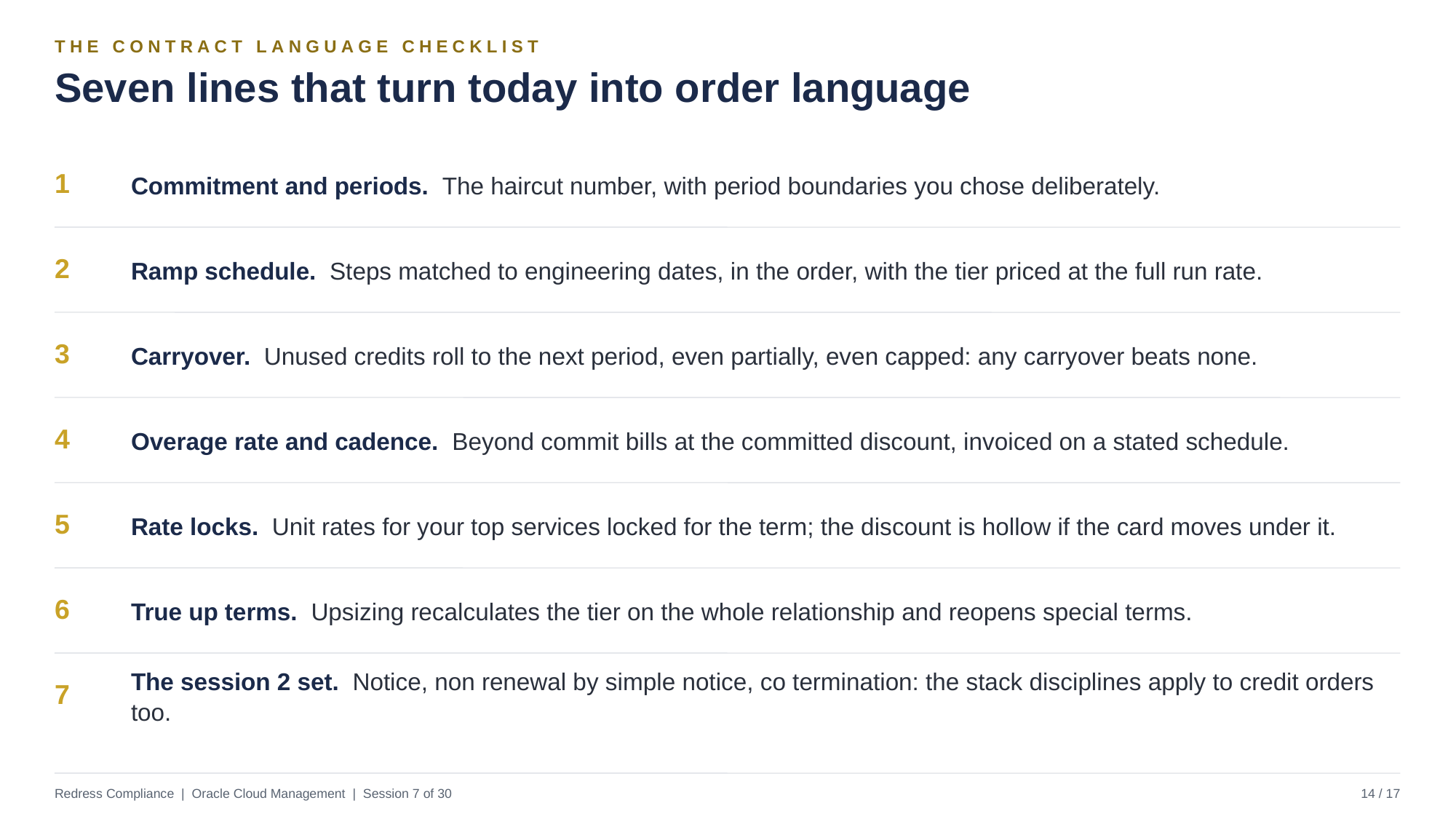

THE CONTRACT LANGUAGE CHECKLIST
Seven lines that turn today into order language
Commitment and periods.  The haircut number, with period boundaries you chose deliberately.
1

Ramp schedule.  Steps matched to engineering dates, in the order, with the tier priced at the full run rate.
2

Carryover.  Unused credits roll to the next period, even partially, even capped: any carryover beats none.
3

Overage rate and cadence.  Beyond commit bills at the committed discount, invoiced on a stated schedule.
4

Rate locks.  Unit rates for your top services locked for the term; the discount is hollow if the card moves under it.
5

True up terms.  Upsizing recalculates the tier on the whole relationship and reopens special terms.
6

The session 2 set.  Notice, non renewal by simple notice, co termination: the stack disciplines apply to credit orders too.
7

Redress Compliance  |  Oracle Cloud Management  |  Session 7 of 30
14 / 17